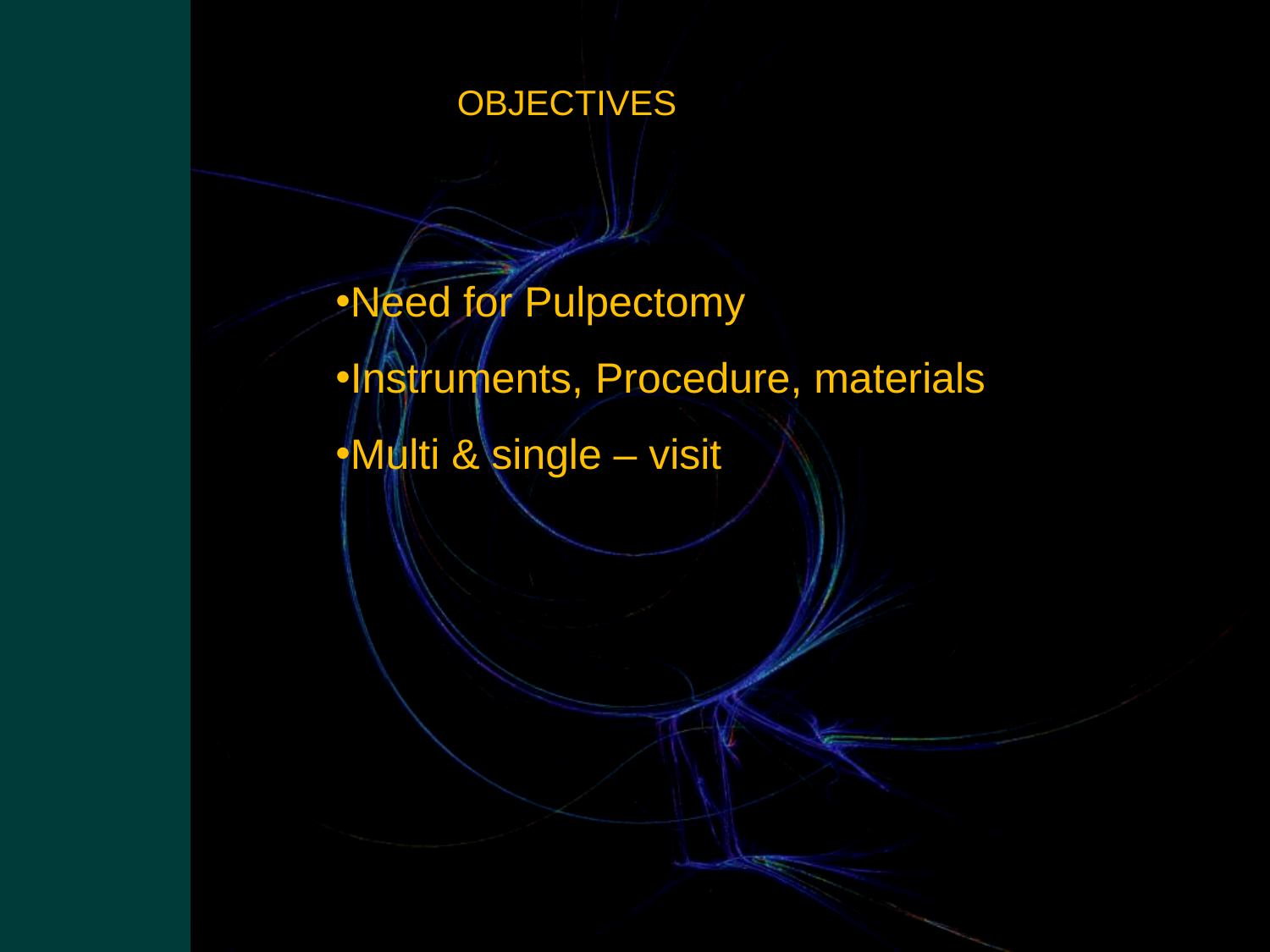

OBJECTIVES
Need for Pulpectomy
Instruments, Procedure, materials
Multi & single – visit